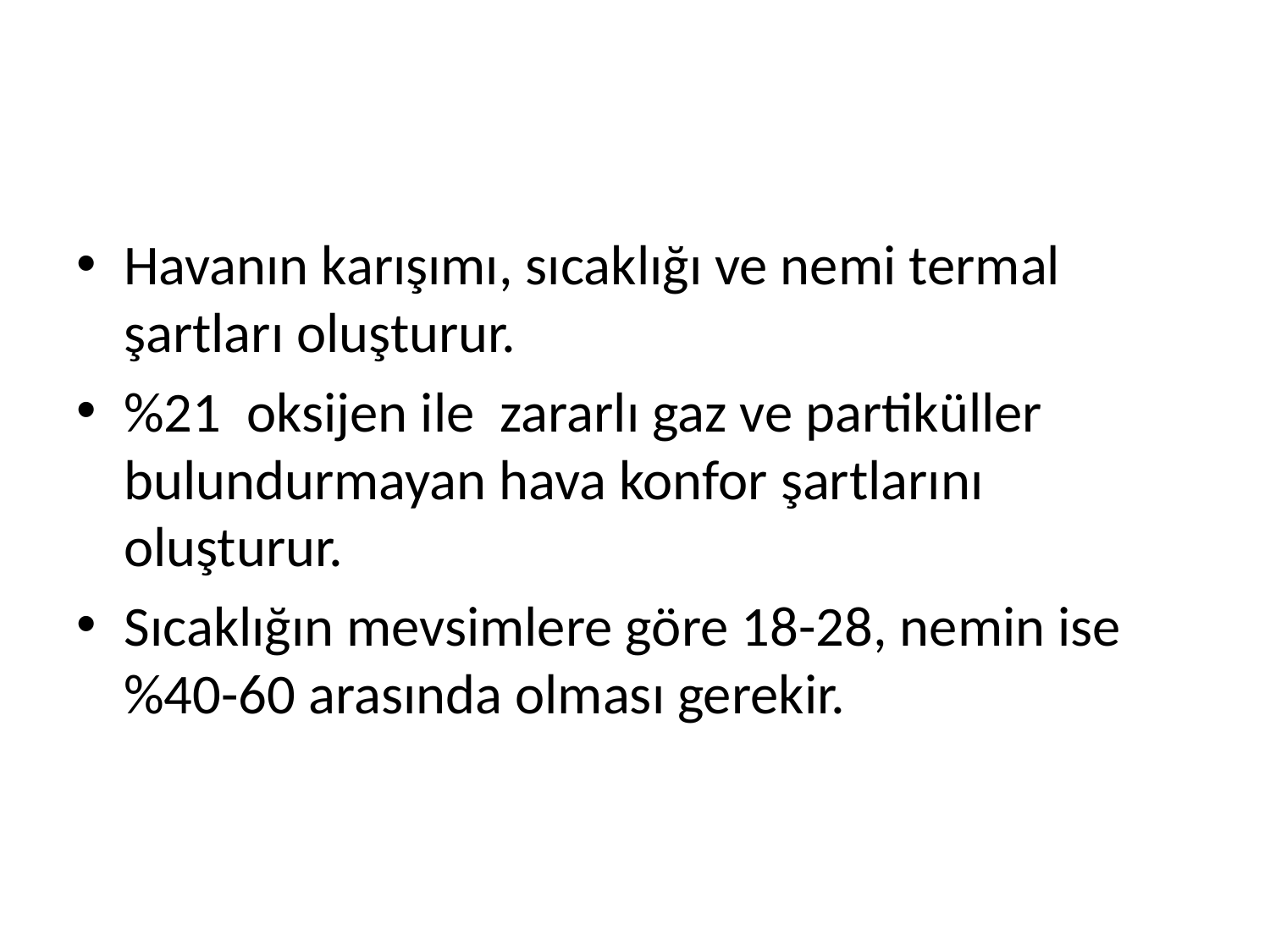

#
Havanın karışımı, sıcaklığı ve nemi termal şartları oluşturur.
%21  oksijen ile  zararlı gaz ve partiküller bulundurmayan hava konfor şartlarını oluşturur.
Sıcaklığın mevsimlere göre 18-28, nemin ise %40-60 arasında olması gerekir.